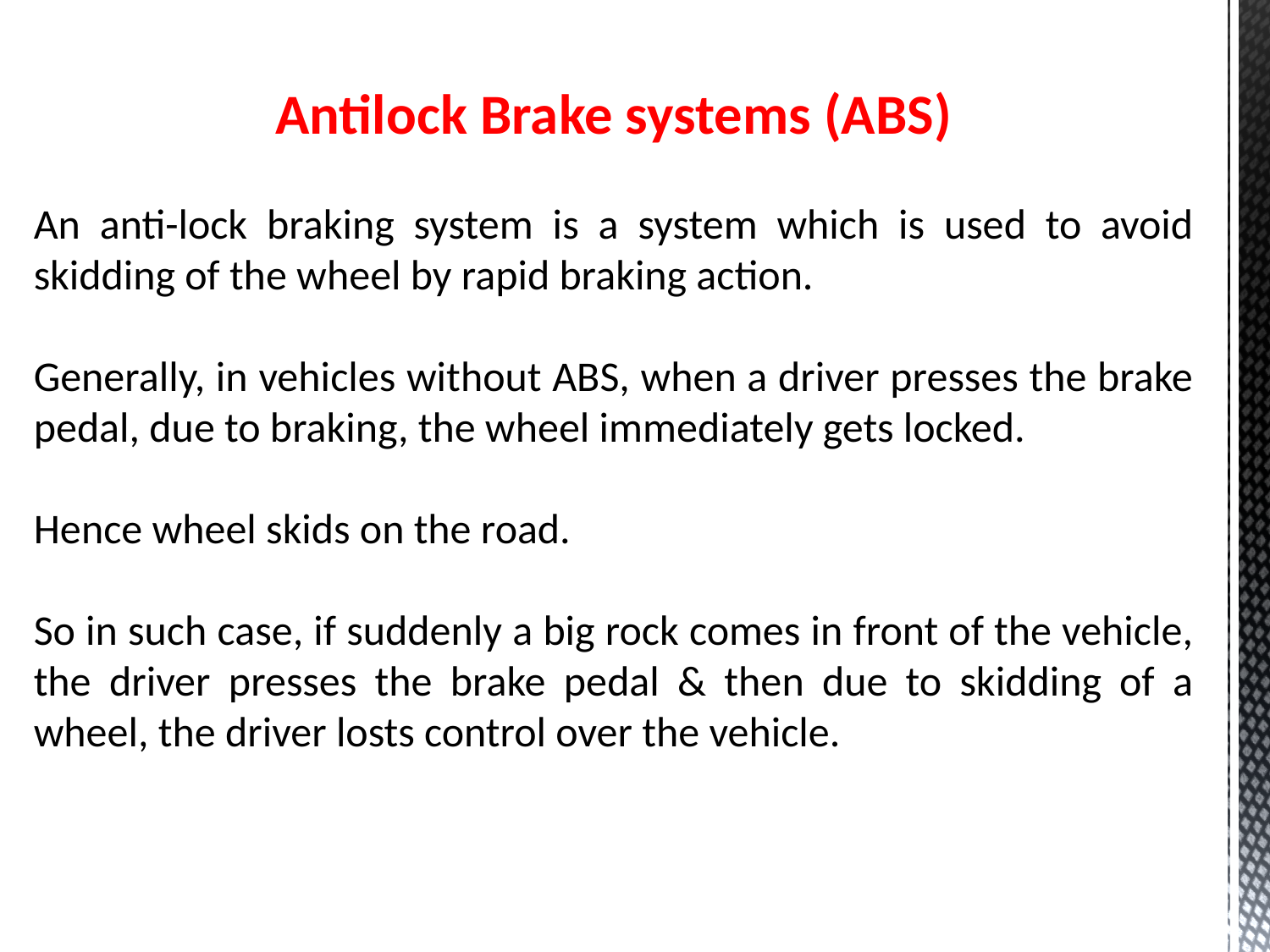

Antilock Brake systems (ABS)

An anti-lock braking system is a system which is used to avoid skidding of the wheel by rapid braking action.

Generally, in vehicles without ABS, when a driver presses the brake pedal,‌ due to braking, the wheel immediately gets locked.

Hence wheel skids on the road.

So in such case, if suddenly a big rock comes in front of the vehicle, the driver presses the brake pedal & then due to skidding of a wheel, the driver losts control over the vehicle.